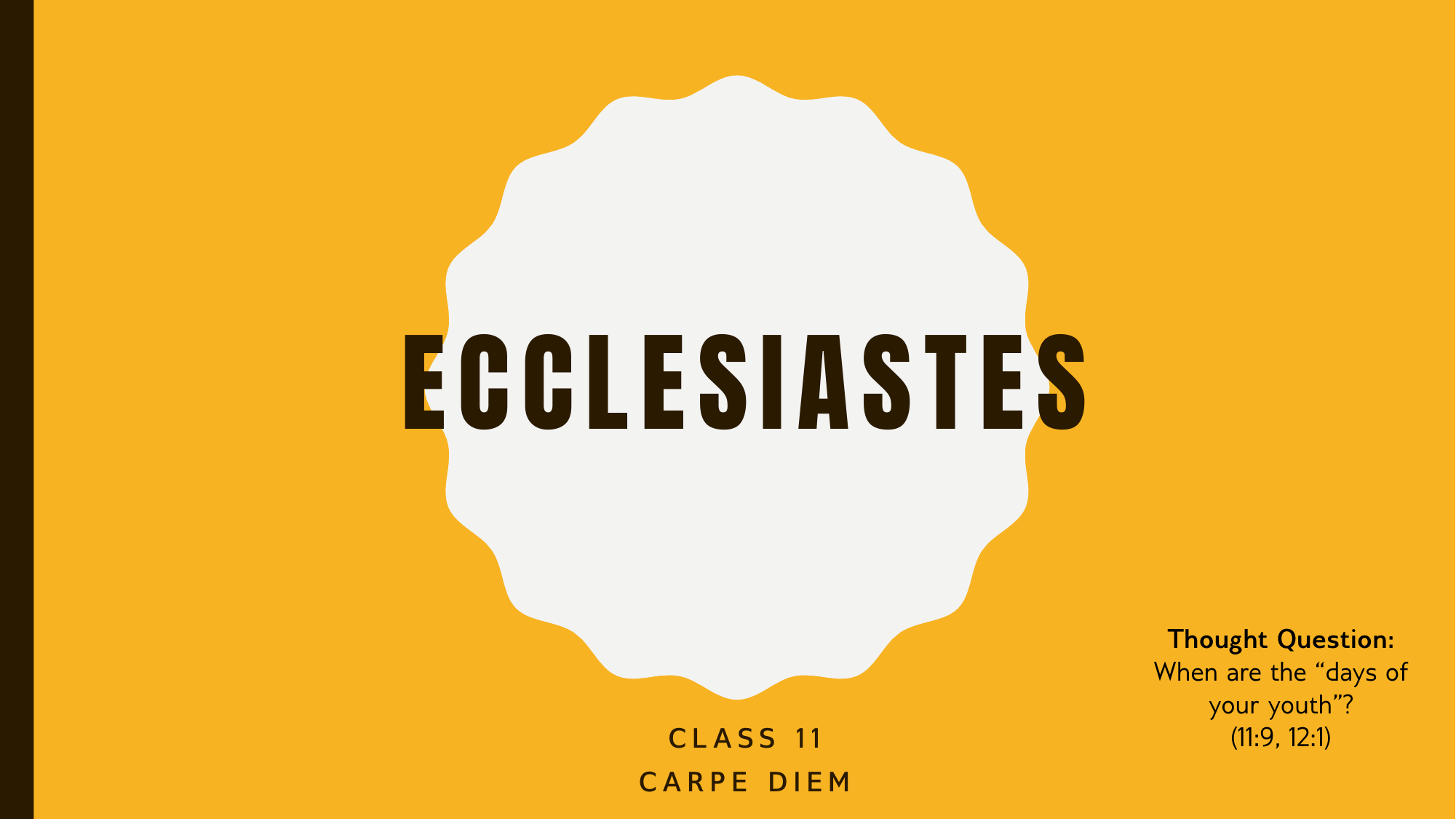

# Ecclesiastes
Thought Question:
When are the “days of your youth”?
(11:9, 12:1)
Class 11
Carpe diem